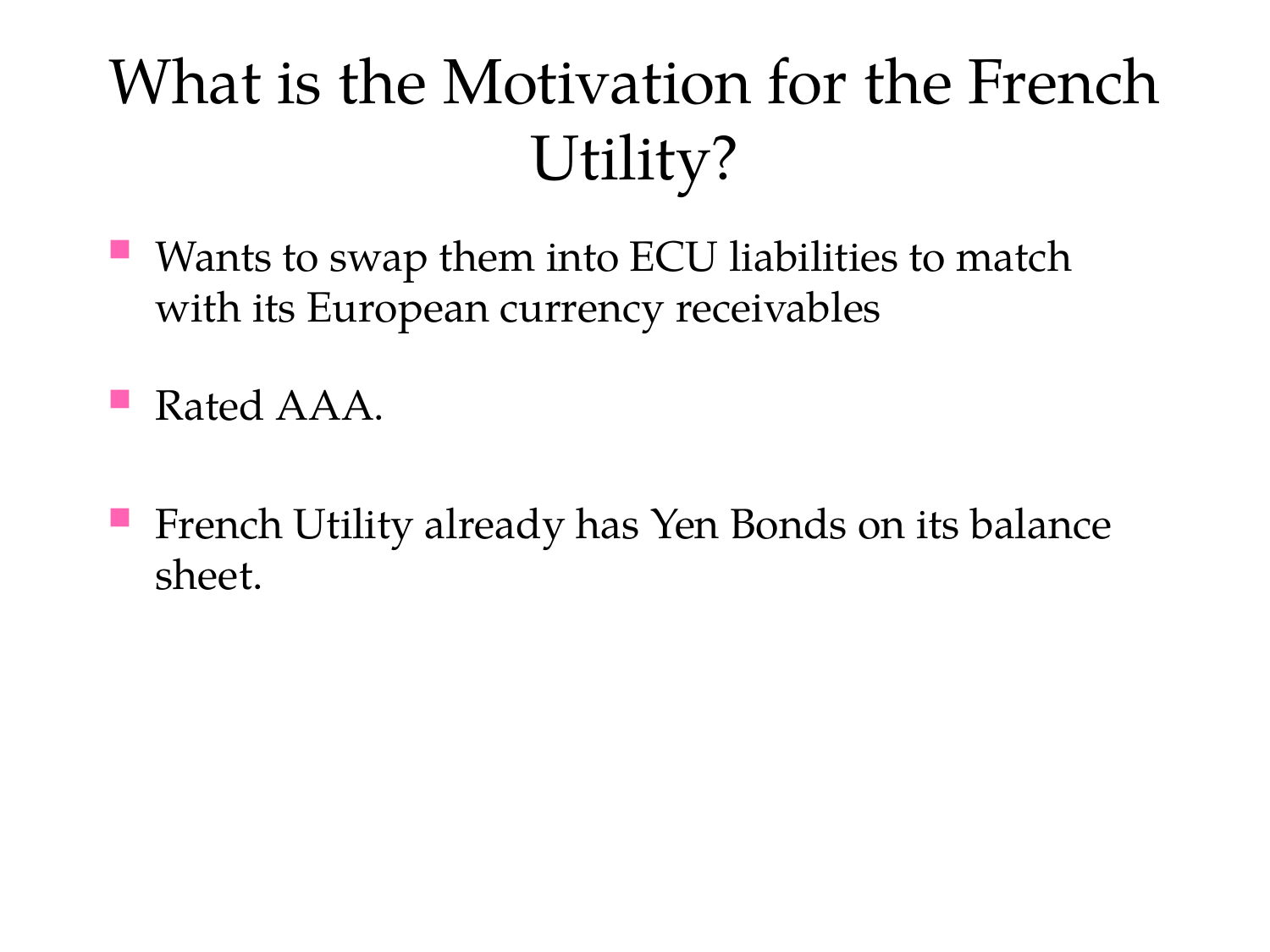

# What is the Motivation for the French Utility?
Wants to swap them into ECU liabilities to match with its European currency receivables

Rated AAA.

French Utility already has Yen Bonds on its balance sheet.